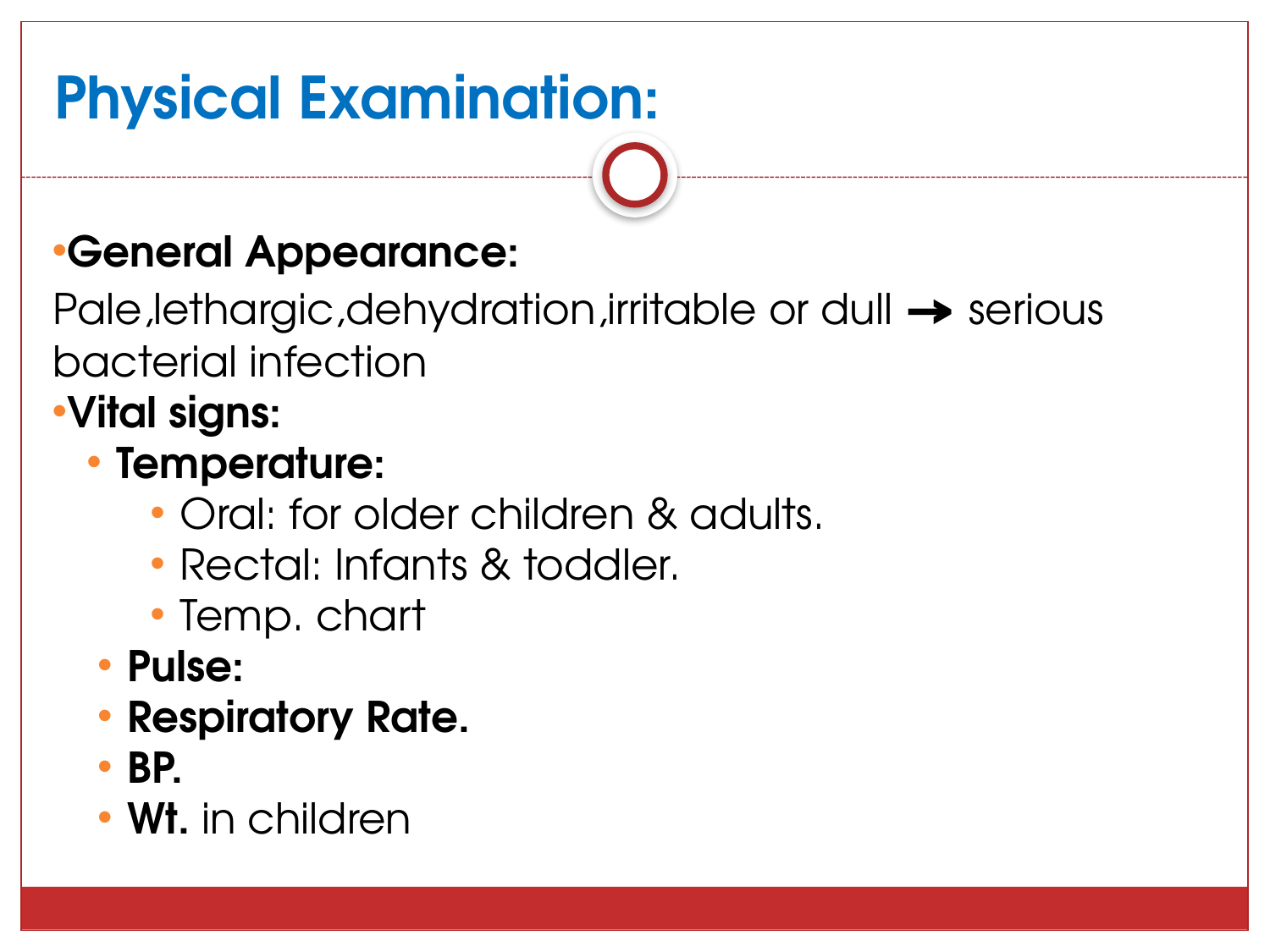

# Physical Examination:
General Appearance:
Pale,lethargic,dehydration,irritable or dull → serious bacterial infection
Vital signs:
Temperature:
Oral: for older children & adults.
Rectal: Infants & toddler.
Temp. chart
Pulse:
Respiratory Rate.
BP.
Wt. in children